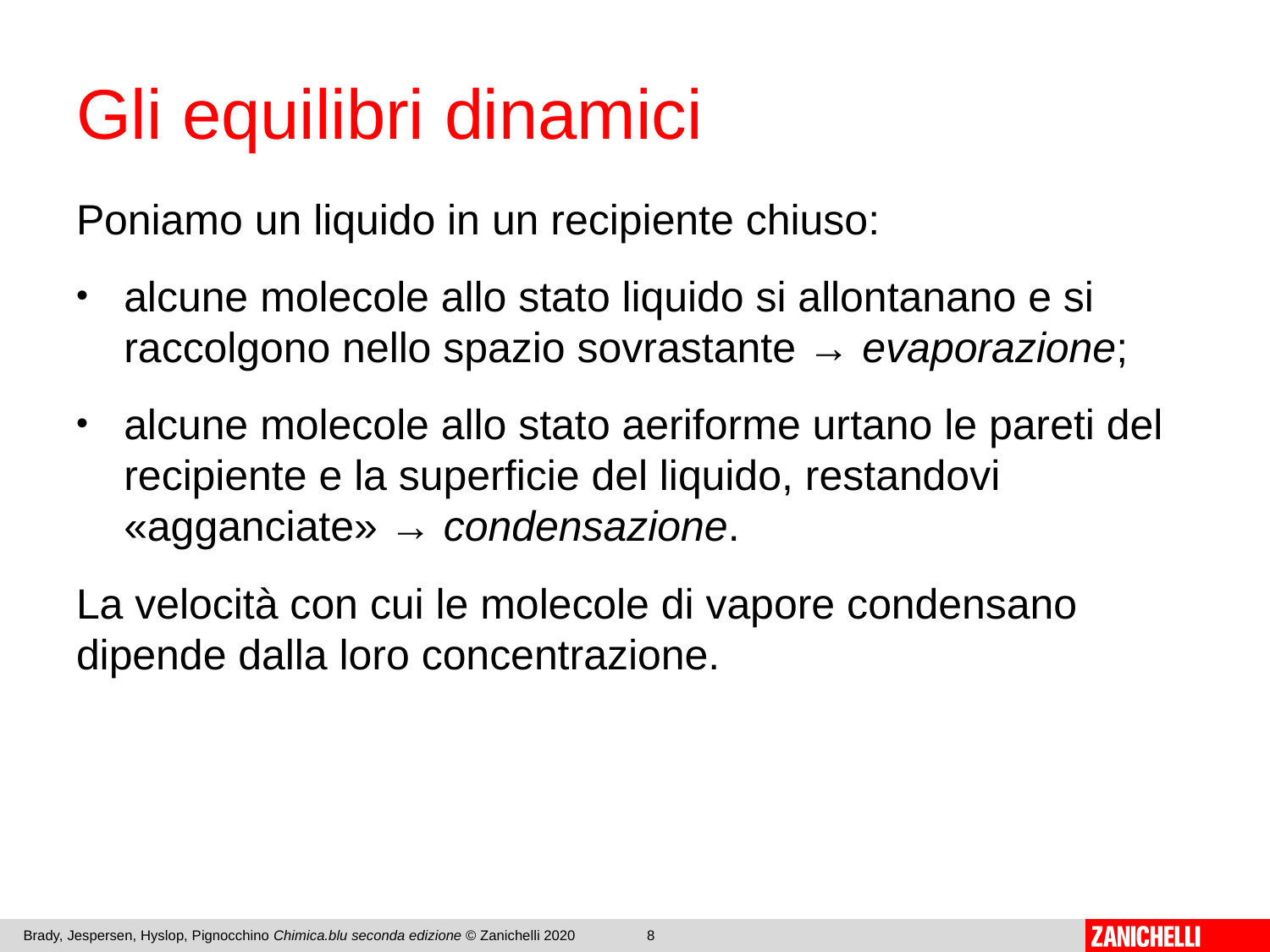

# Gli equilibri dinamici
Poniamo un liquido in un recipiente chiuso:
alcune molecole allo stato liquido si allontanano e si raccolgono nello spazio sovrastante → evaporazione;
alcune molecole allo stato aeriforme urtano le pareti del recipiente e la superficie del liquido, restandovi «agganciate» → condensazione.
La velocità con cui le molecole di vapore condensano dipende dalla loro concentrazione.
Brady, Jespersen, Hyslop, Pignocchino Chimica.blu seconda edizione © Zanichelli 2020